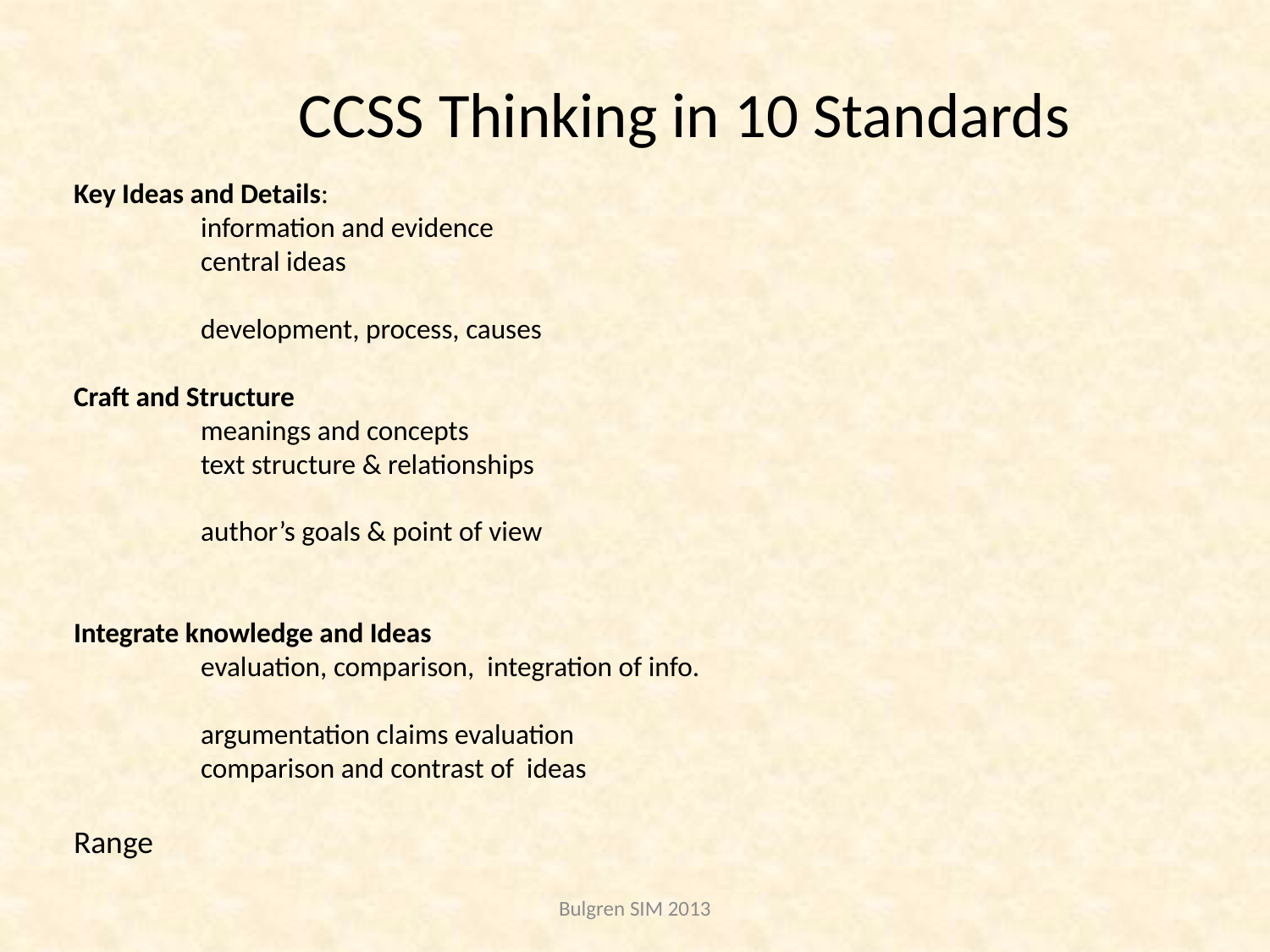

# CCSS Thinking in 10 Standards
Key Ideas and Details:
	information and evidence
	central ideas
	development, process, causes

Craft and Structure
	meanings and concepts
	text structure & relationships
	author’s goals & point of view

Integrate knowledge and Ideas
	evaluation, comparison,  integration of info.
	argumentation claims evaluation
	comparison and contrast of  ideas

Range
Bulgren SIM 2013